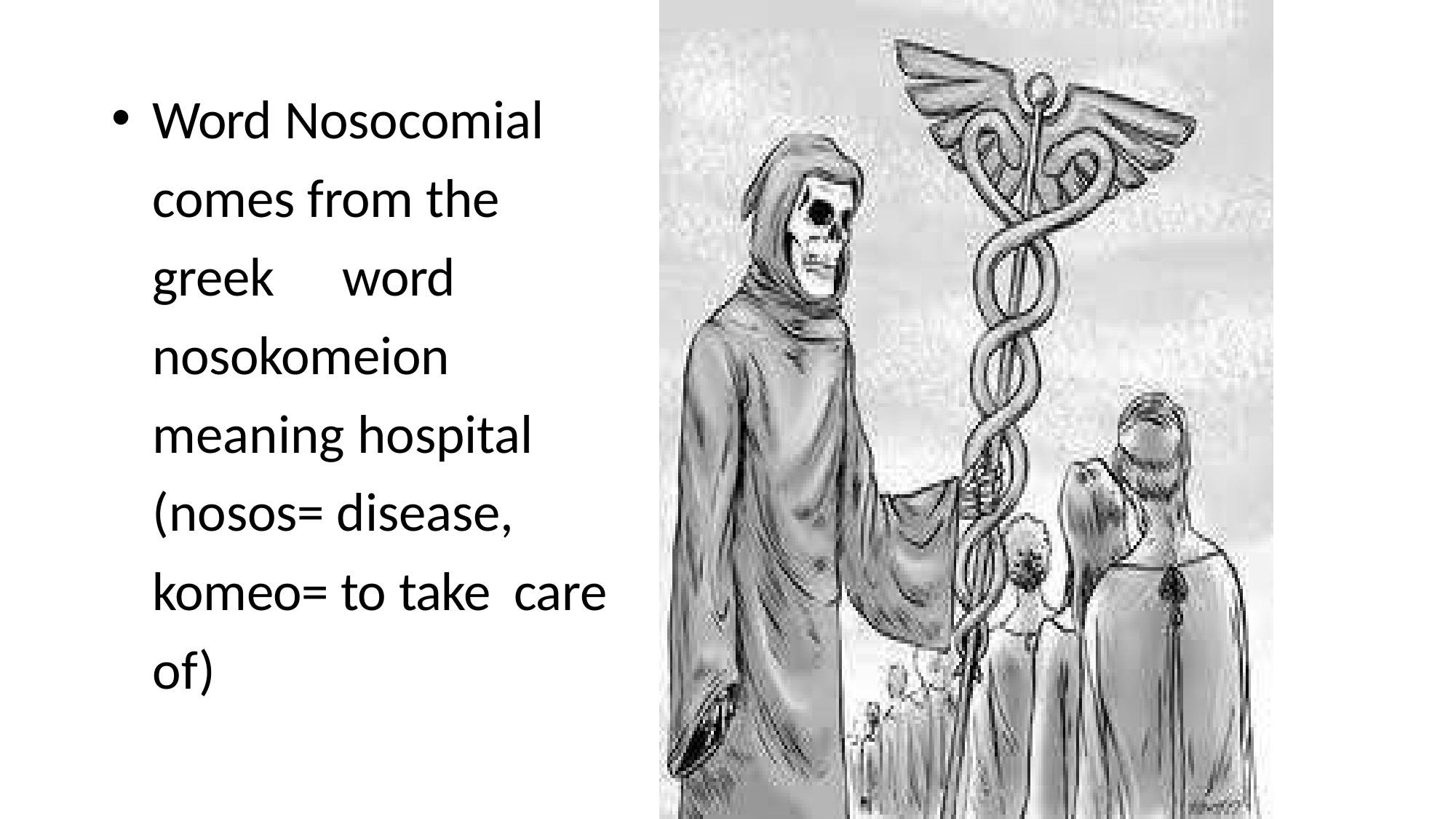

Word Nosocomial  comes from the  greek	word  nosokomeion  meaning hospital  (nosos= disease,  komeo= to take  care of)